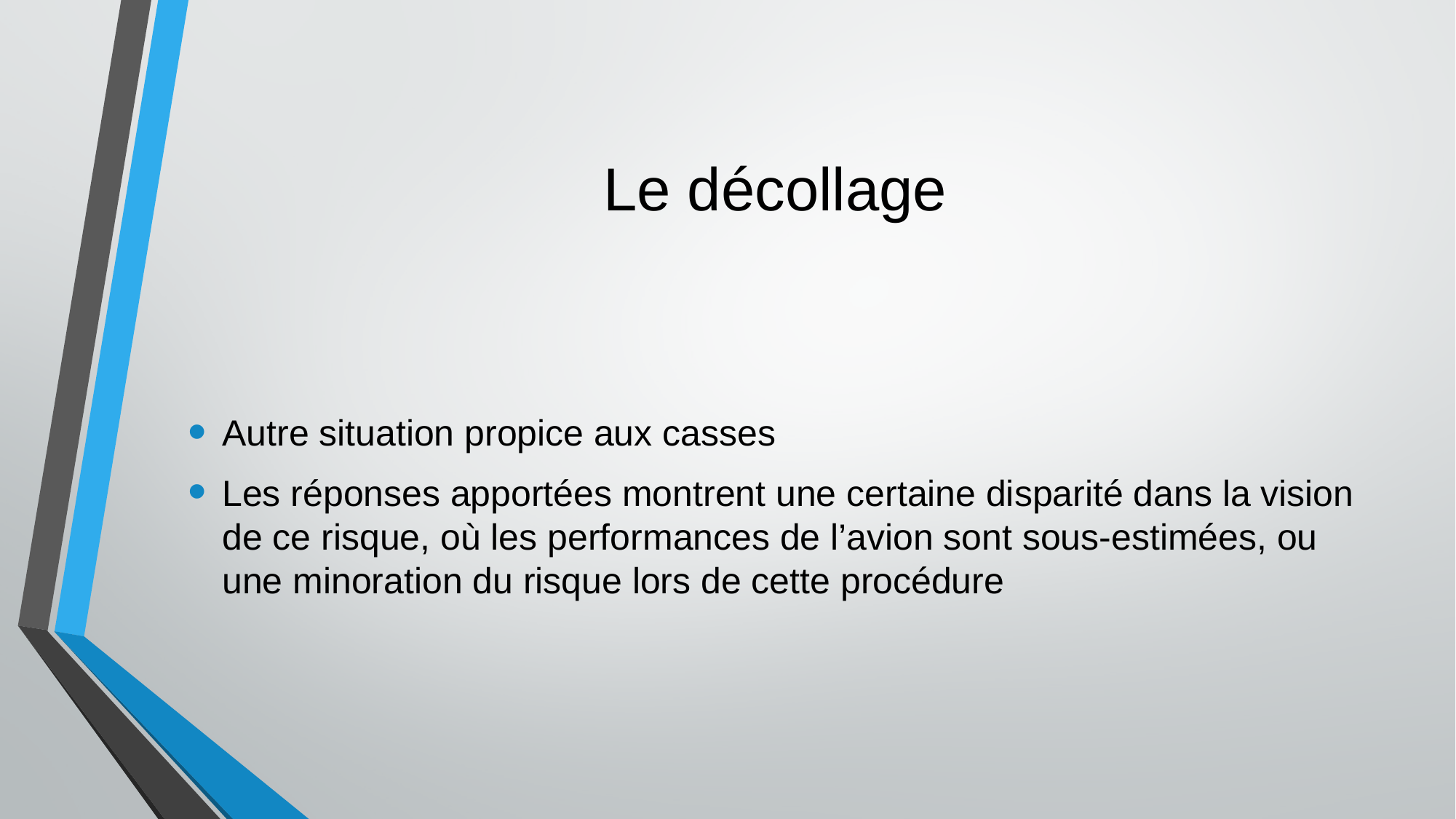

# Le décollage
Autre situation propice aux casses
Les réponses apportées montrent une certaine disparité dans la vision de ce risque, où les performances de l’avion sont sous-estimées, ou une minoration du risque lors de cette procédure